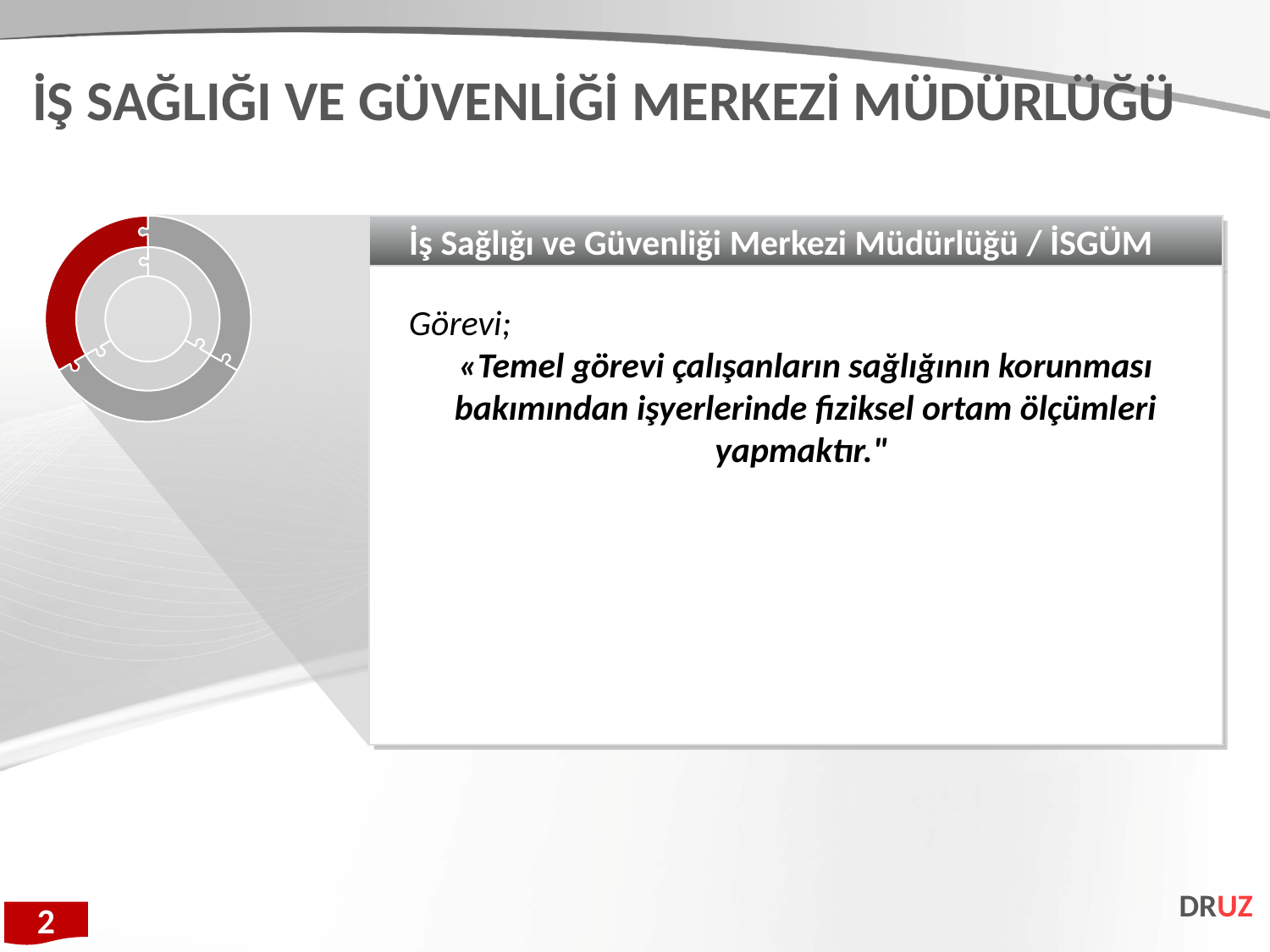

İŞ SAĞLIĞI VE GÜVENLİĞİ MERKEZİ MÜDÜRLÜĞÜ

İş Sağlığı ve Güvenliği Merkezi Müdürlüğü / İSGÜM

Görevi;
«Temel görevi çalışanların sağlığının korunması bakımından işyerlerinde fiziksel ortam ölçümleri yapmaktır."

DRUZ
2